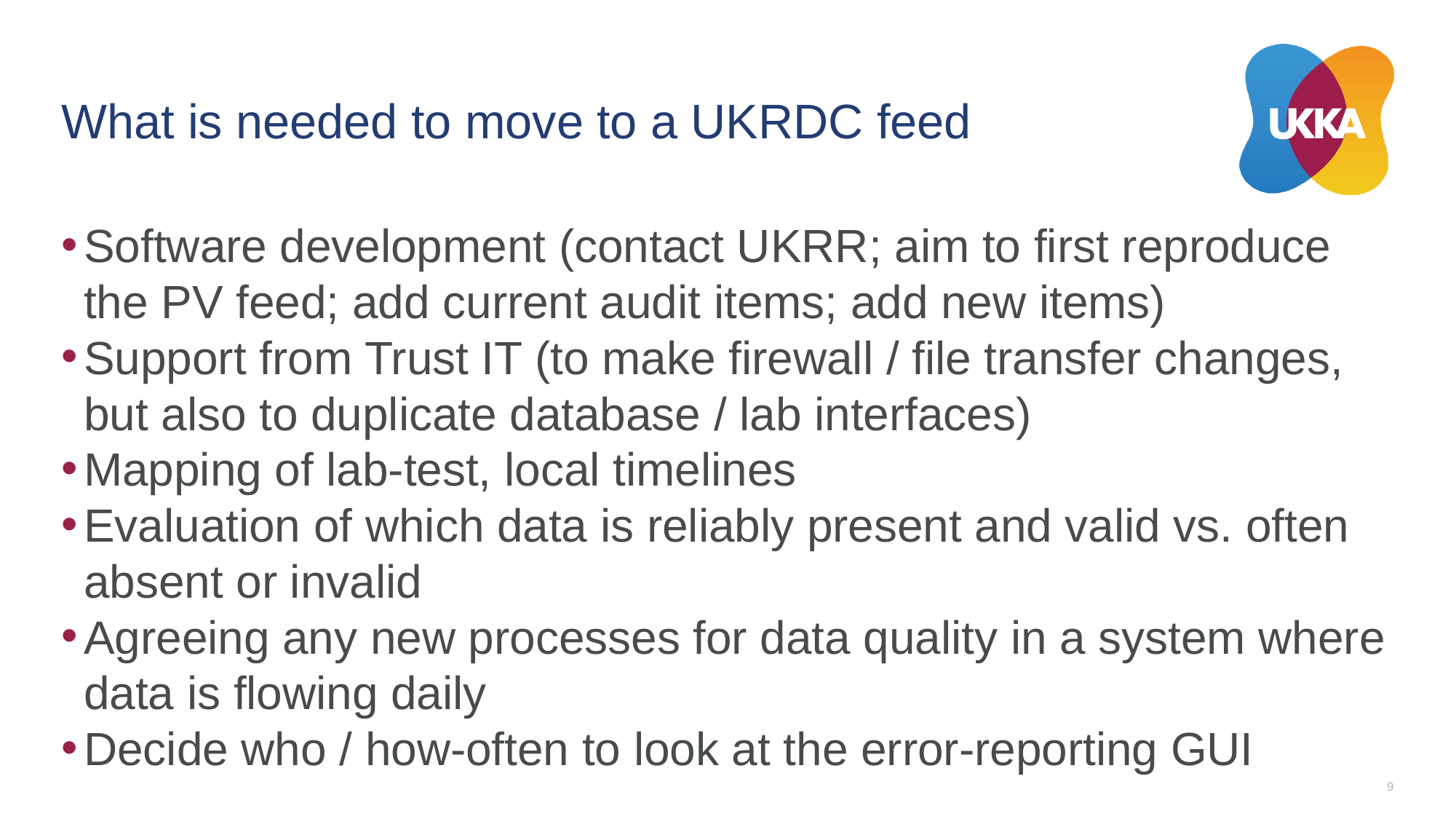

# What is needed to move to a UKRDC feed
Software development (contact UKRR; aim to first reproduce the PV feed; add current audit items; add new items)
Support from Trust IT (to make firewall / file transfer changes, but also to duplicate database / lab interfaces)
Mapping of lab-test, local timelines
Evaluation of which data is reliably present and valid vs. often absent or invalid
Agreeing any new processes for data quality in a system where data is flowing daily
Decide who / how-often to look at the error-reporting GUI

9